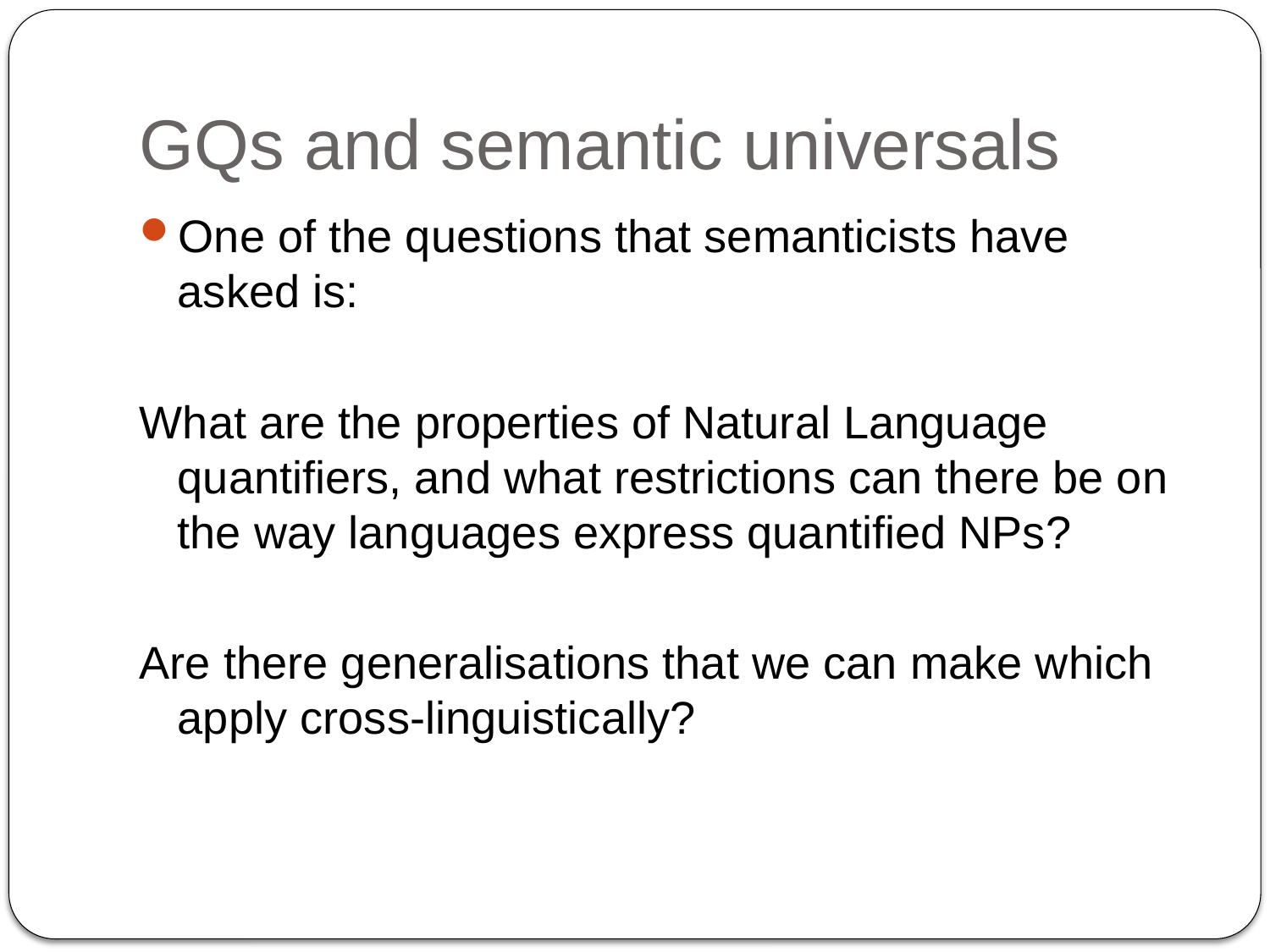

# GQs and semantic universals
One of the questions that semanticists have asked is:

What are the properties of Natural Language quantifiers, and what restrictions can there be on the way languages express quantified NPs?

Are there generalisations that we can make which apply cross-linguistically?